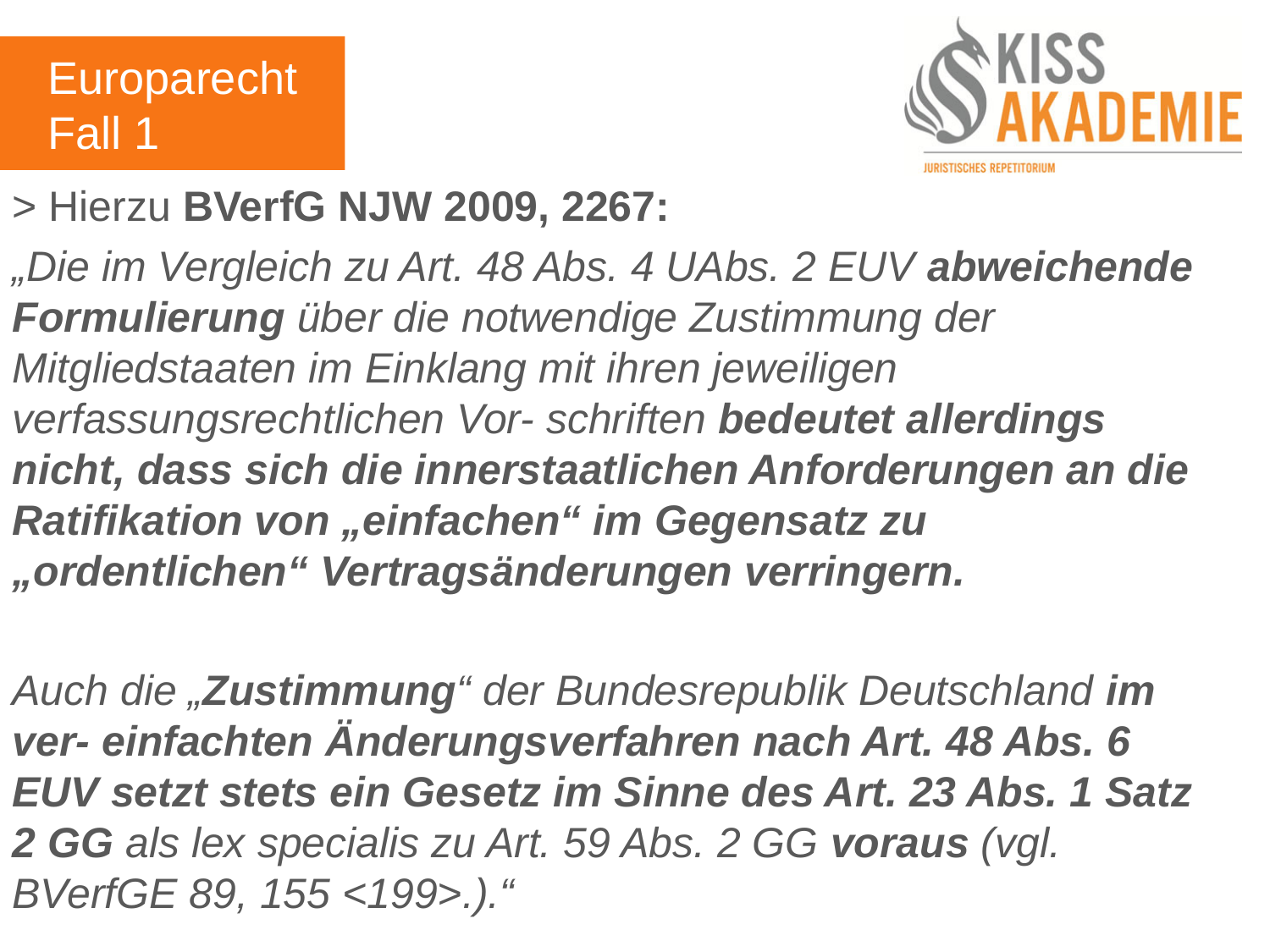

Europarecht
Fall 1
> Hierzu BVerfG NJW 2009, 2267:
„Die im Vergleich zu Art. 48 Abs. 4 UAbs. 2 EUV abweichende Formulierung über die notwendige Zustimmung der Mitgliedstaaten im Einklang mit ihren jeweiligen verfassungsrechtlichen Vor- schriften bedeutet allerdings nicht, dass sich die innerstaatlichen Anforderungen an die Ratifikation von „einfachen“ im Gegensatz zu „ordentlichen“ Vertragsänderungen verringern.

Auch die „Zustimmung“ der Bundesrepublik Deutschland im ver- einfachten Änderungsverfahren nach Art. 48 Abs. 6 EUV setzt stets ein Gesetz im Sinne des Art. 23 Abs. 1 Satz 2 GG als lex specialis zu Art. 59 Abs. 2 GG voraus (vgl. BVerfGE 89, 155 <199>.).“

> Zulässig: Vertragsänderung im vereinfachten Verfahren (+)